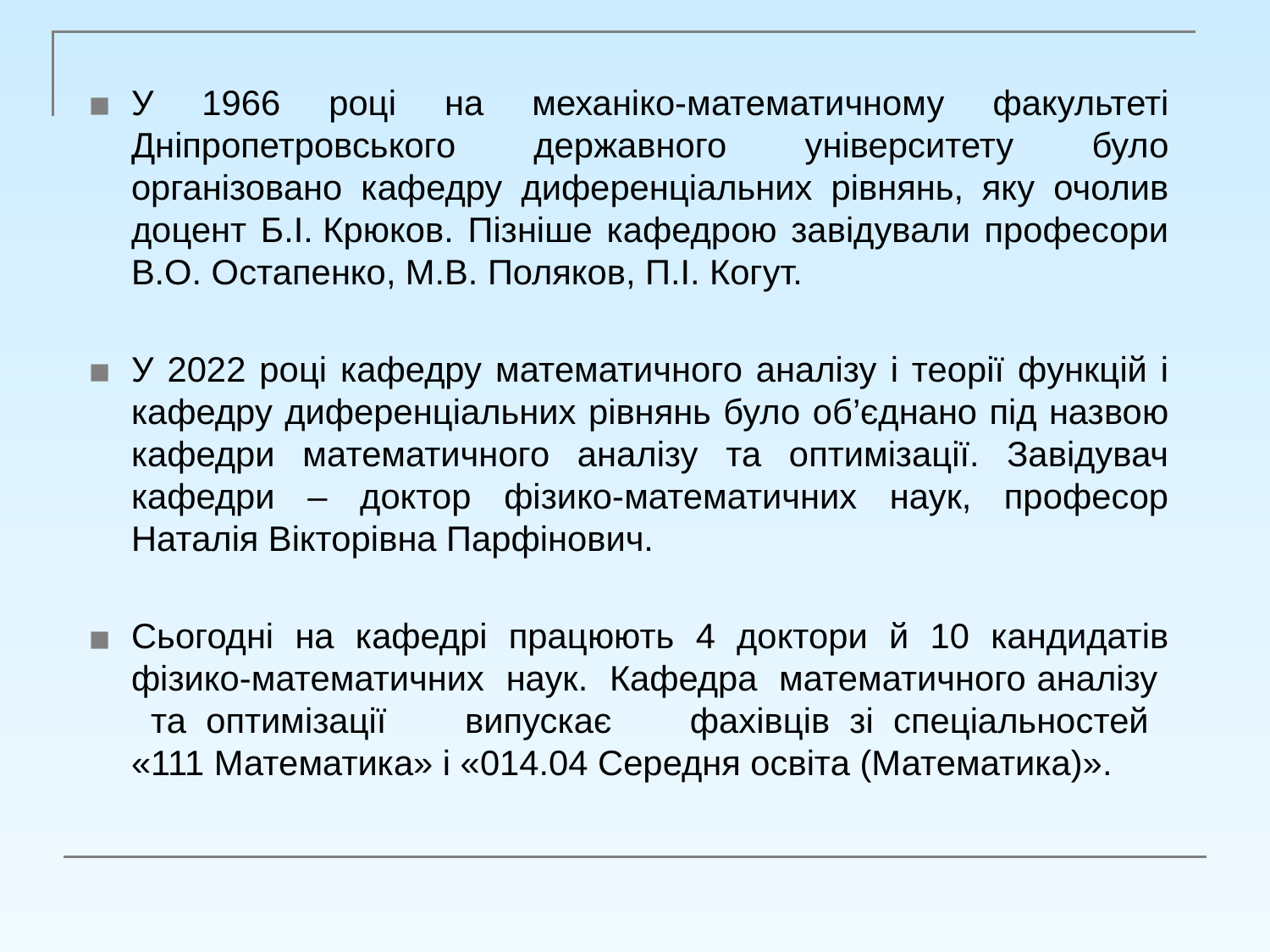

У 1966 році на механіко-математичному факультеті Дніпропетровського державного університету було організовано кафедру диференціальних рівнянь, яку очолив доцент Б.І. Крюков. Пізніше кафедрою завідували професори В.О. Остапенко, М.В. Поляков, П.І. Когут.

У 2022 році кафедру математичного аналізу і теорії функцій і кафедру диференціальних рівнянь було об’єднано під назвою кафедри математичного аналізу та оптимізації. Завідувач кафедри – доктор фізико-математичних наук, професор Наталія Вікторівна Парфінович.

Сьогодні на кафедрі працюють 4 доктори й 10 кандидатів фізико-математичних  наук.  Кафедра  математичного аналізу   та оптимізації    випускає    фахівців зі спеціальностей
«111 Математика» і «014.04 Середня освіта (Математика)».